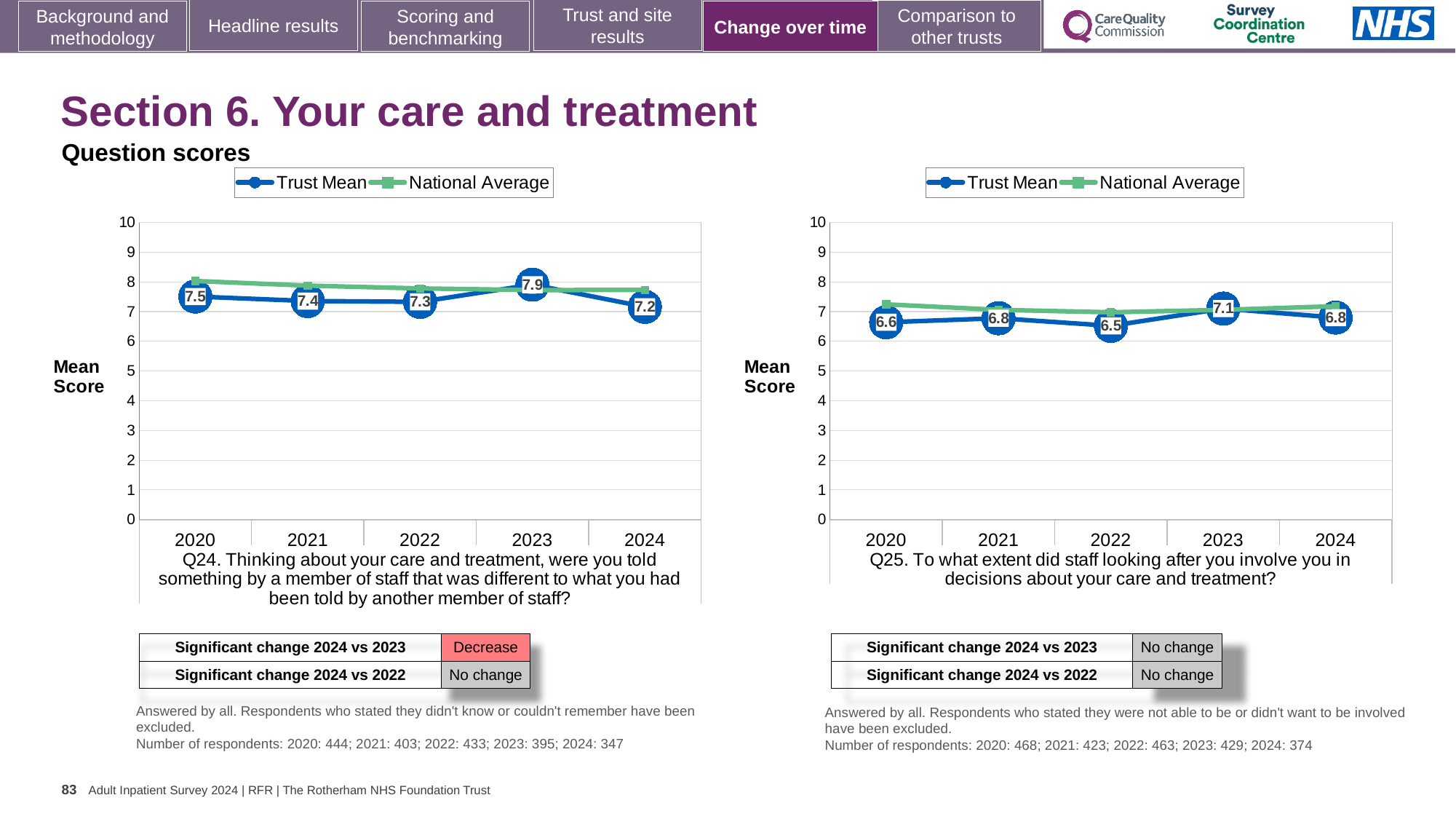

# Section 6. Your care and treatment
Question scores

### Chart

| Category | Trust Mean | National Average |
|---|---|---|
| 2020 | 7.507584784675699 | 8.03054772289512 |
| 2021 | 7.355922555470443 | 7.87437764327684 |
| 2022 | 7.328278791029002 | 7.780435640365725 |
| 2023 | 7.906996790216868 | 7.724925785579392 |
| 2024 | 7.162240336733578 | 7.730004280124795 |

### Chart

| Category | Trust Mean | National Average |
|---|---|---|
| 2020 | 6.641971278202315 | 7.244243781562832 |
| 2021 | 6.777226389266414 | 7.059332723271941 |
| 2022 | 6.520763823112856 | 6.977582583845865 |
| 2023 | 7.102513960315931 | 7.059378822198569 |
| 2024 | 6.799767992519735 | 7.18315778211899 |
| Significant change 2024 vs 2023 | Decrease |
| --- | --- |
| Significant change 2024 vs 2022 | No change |
| Significant change 2024 vs 2023 | No change |
| --- | --- |
| Significant change 2024 vs 2022 | No change |
Answered by all. Respondents who stated they didn't know or couldn't remember have been excluded.
Number of respondents: 2020: 444; 2021: 403; 2022: 433; 2023: 395; 2024: 347
Answered by all. Respondents who stated they were not able to be or didn't want to be involved have been excluded.
Number of respondents: 2020: 468; 2021: 423; 2022: 463; 2023: 429; 2024: 374

83